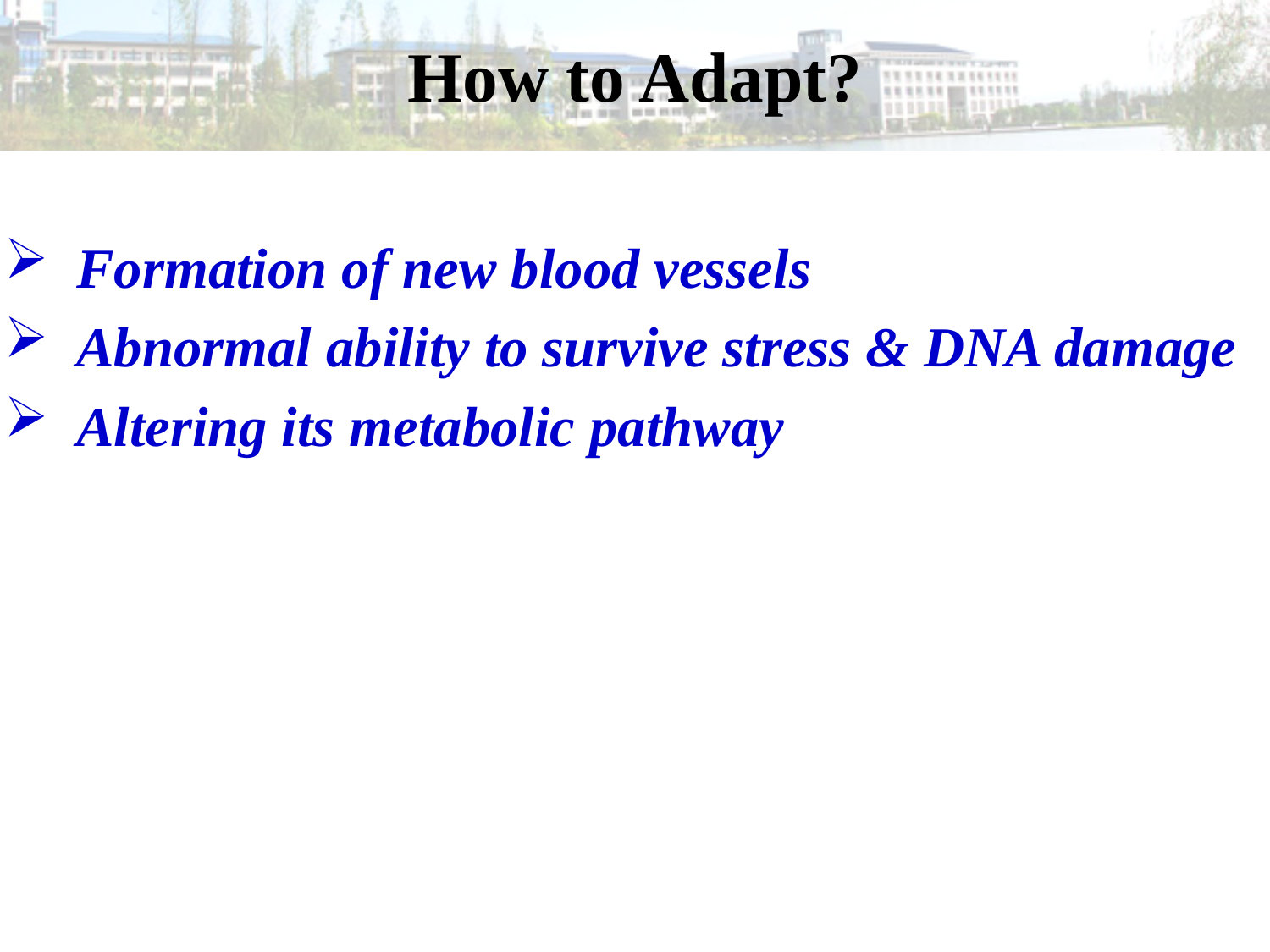

# How to Adapt?
Formation of new blood vessels
Abnormal ability to survive stress & DNA damage
Altering its metabolic pathway